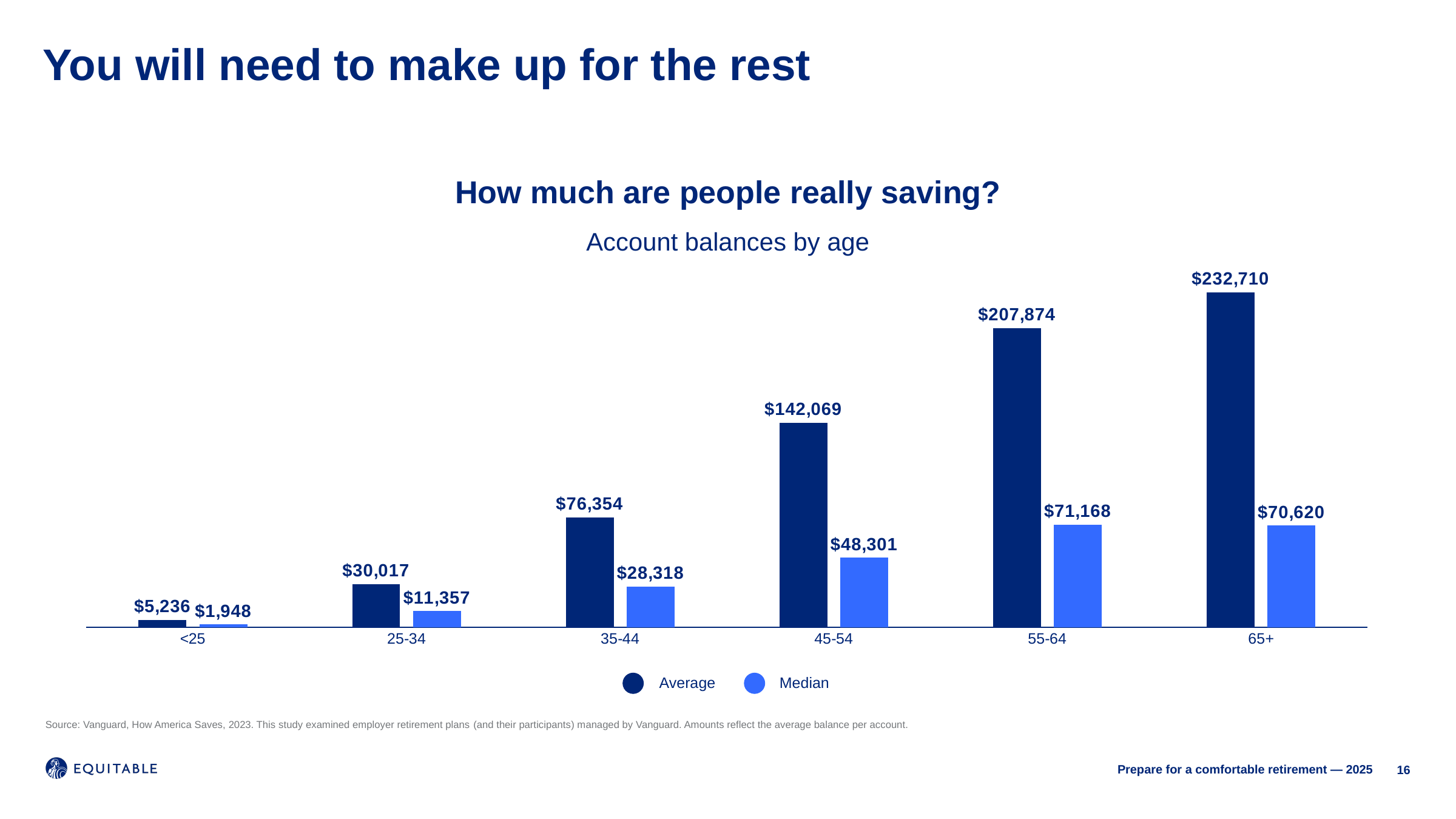

You will need to make up for the rest
How much are people really saving?
Account balances by age

### Chart

| Category | Average | Median |
|---|---|---|
| <25 | 5236.0 | 1948.0 |
| 25-34 | 30017.0 | 11357.0 |
| 35-44 | 76354.0 | 28318.0 |
| 45-54 | 142069.0 | 48301.0 |
| 55-64 | 207874.0 | 71168.0 |
| 65+ | 232710.0 | 70620.0 |
Average
Median

Source: Vanguard, How America Saves, 2023. This study examined employer retirement plans (and their participants) managed by Vanguard. Amounts reflect the average balance per account.
16
Prepare for a comfortable retirement — 2025